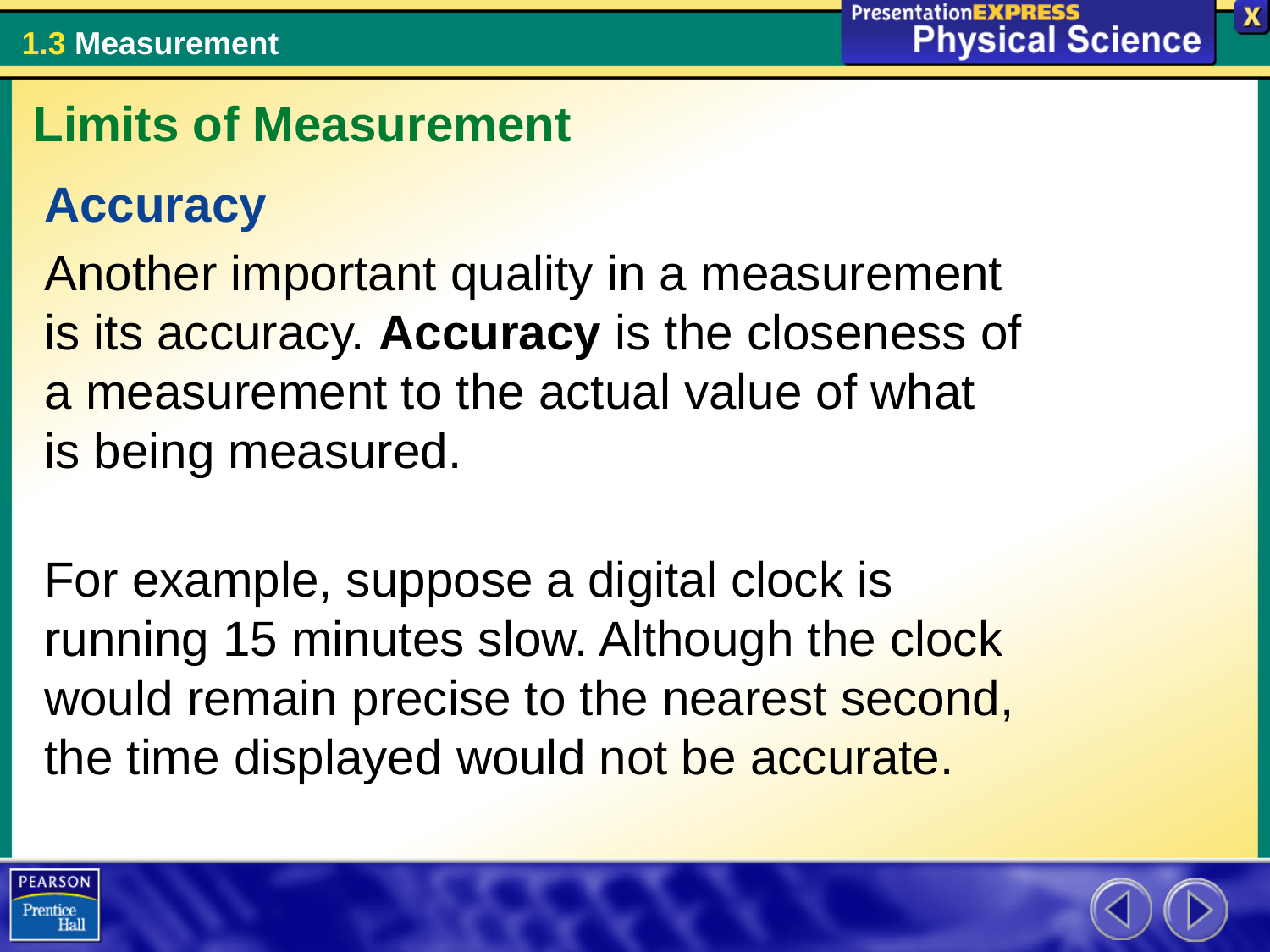

Limits of Measurement
Accuracy
Another important quality in a measurement is its accuracy. Accuracy is the closeness of a measurement to the actual value of what is being measured.
For example, suppose a digital clock is running 15 minutes slow. Although the clock would remain precise to the nearest second, the time displayed would not be accurate.